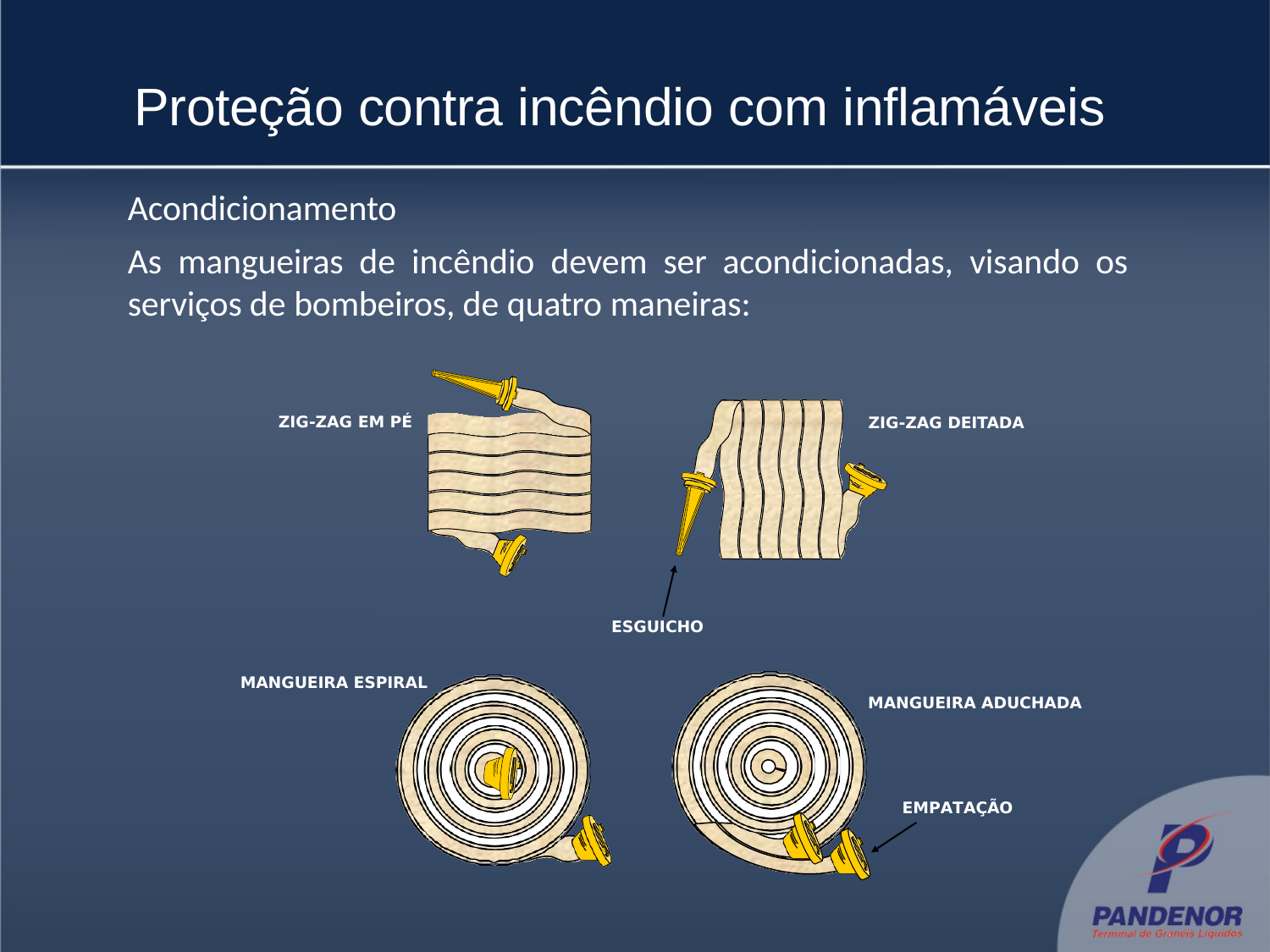

# Proteção contra incêndio com inflamáveis
Acondicionamento
As mangueiras de incêndio devem ser acondicionadas, visando os  serviços de bombeiros, de quatro maneiras:

ZIG-ZAG EM PÉ

ZIG-ZAG DEITADA

ESGUICHO
MANGUEIRA ESPIRAL

MANGUEIRA ADUCHADA

EMPATAÇÃO